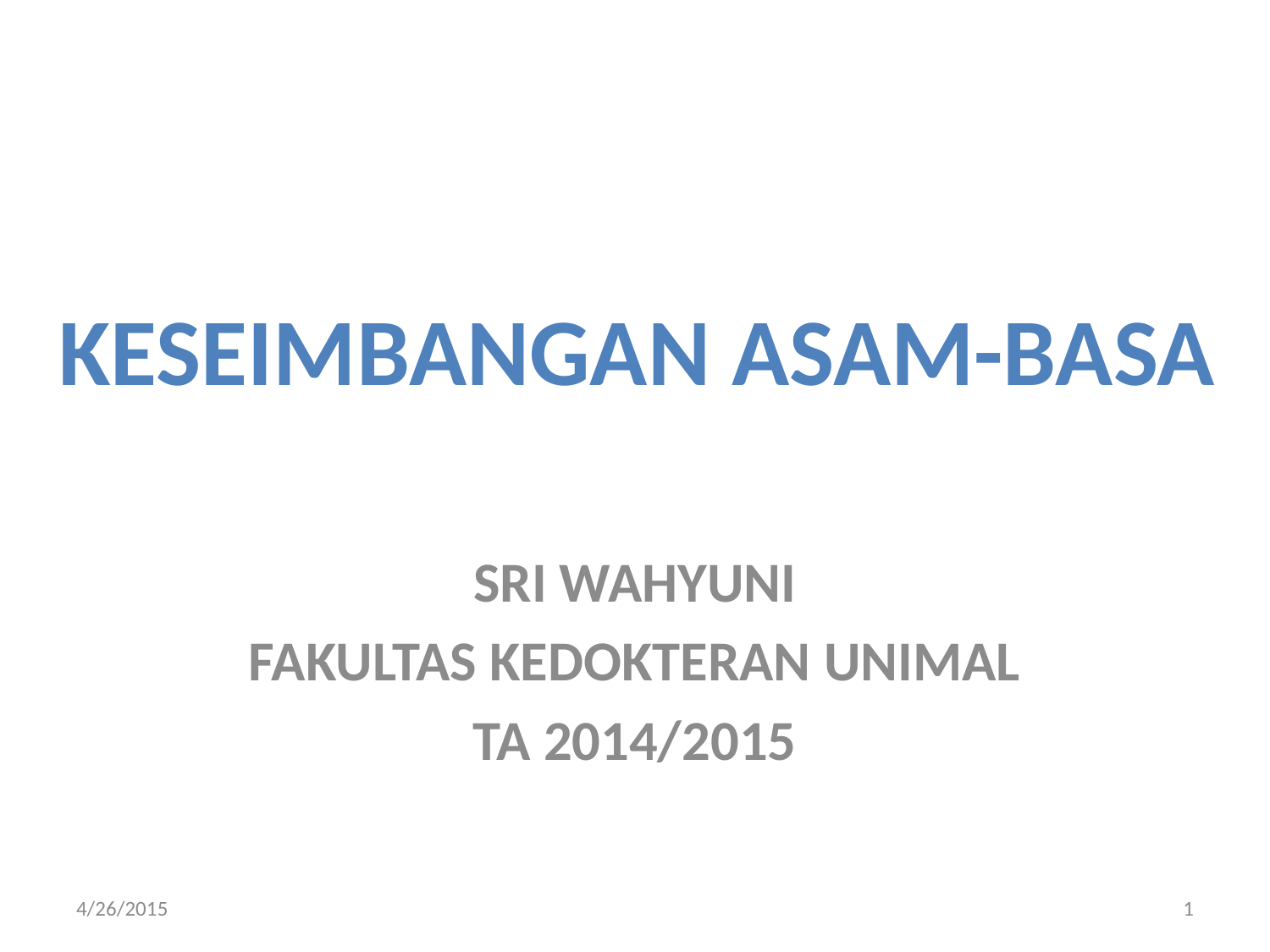

KESEIMBANGAN ASAM-BASA
#
SRI WAHYUNI
FAKULTAS KEDOKTERAN UNIMAL
TA 2014/2015
4/26/2015
1